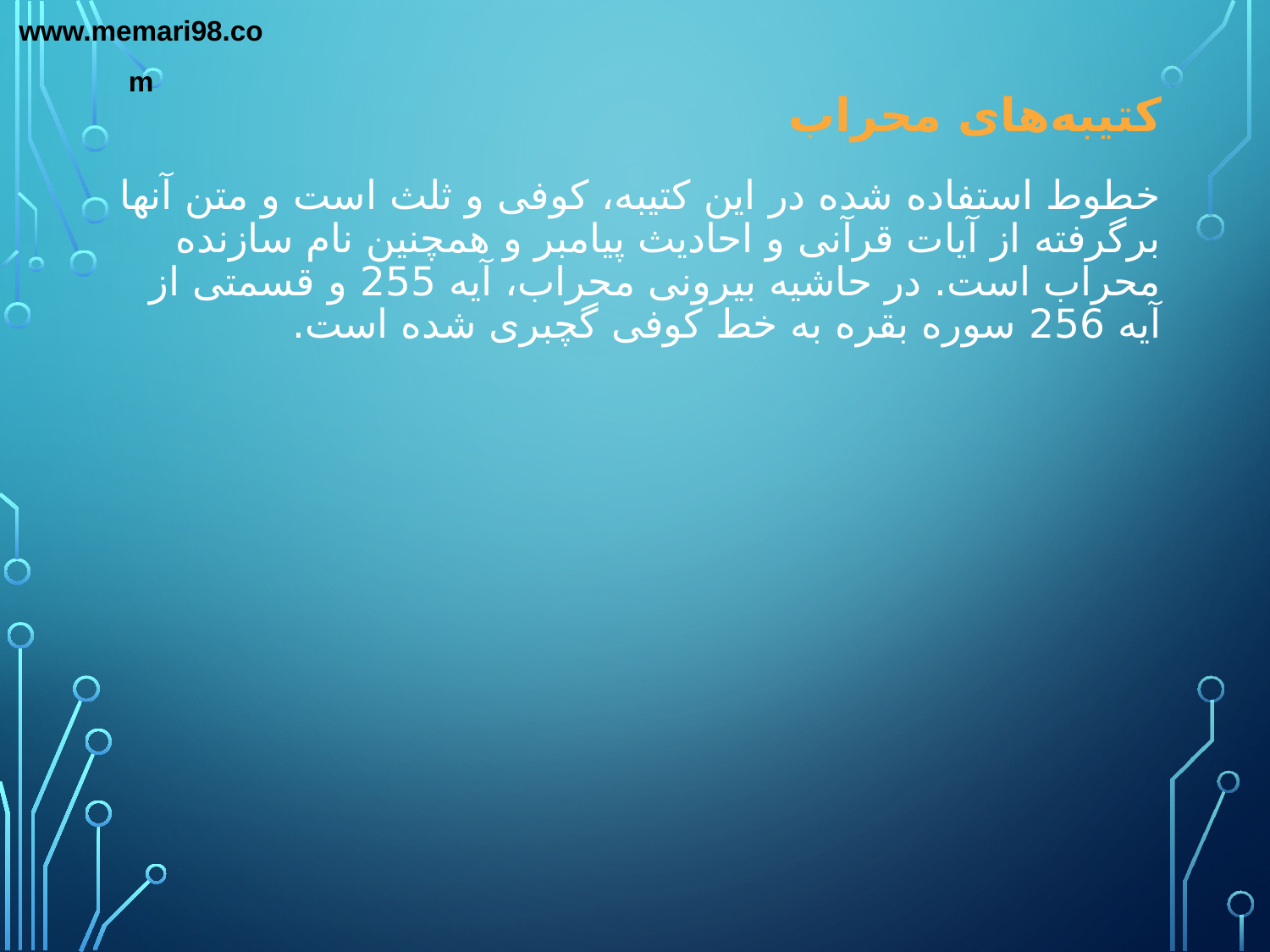

www.memari98.com
# کتیبه‌های محراب خطوط استفاده شده در این کتیبه، کوفی و ثلث است و متن آنها برگرفته از آیات قرآنی و احادیث پیامبر و همچنین نام سازنده محراب است. در حاشیه بیرونی محراب، آیه 255 و قسمتی از آيه 256 سوره بقره به خط کوفی گچبری شده است.